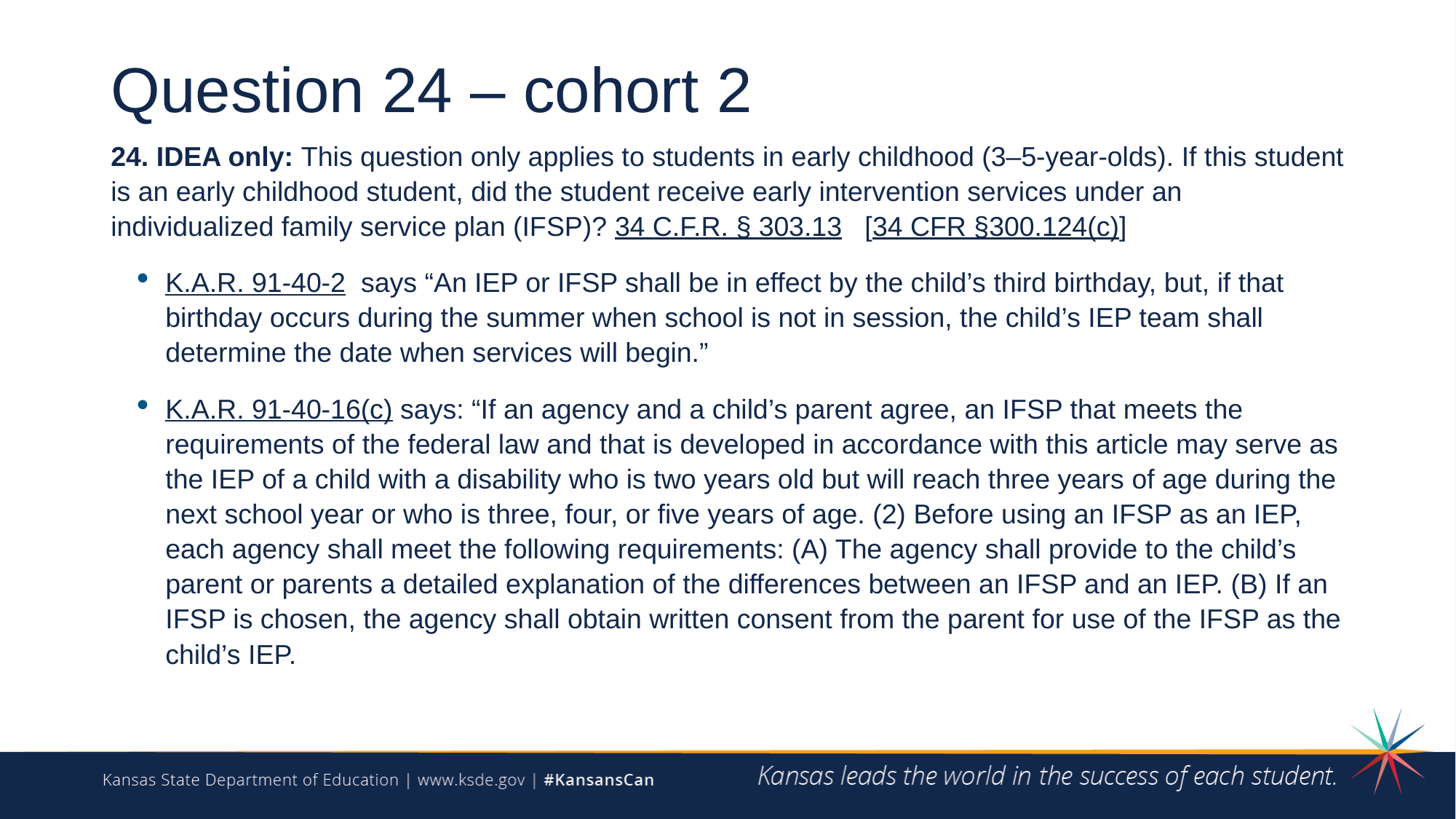

# Question 24 – cohort 2
24. IDEA only: This question only applies to students in early childhood (3–5-year-olds). If this student is an early childhood student, did the student receive early intervention services under an individualized family service plan (IFSP)? 34 C.F.R. § 303.13   [34 CFR §300.124(c)]
K.A.R. 91-40-2  says “An IEP or IFSP shall be in effect by the child’s third birthday, but, if that birthday occurs during the summer when school is not in session, the child’s IEP team shall determine the date when services will begin.”
K.A.R. 91-40-16(c) says: “If an agency and a child’s parent agree, an IFSP that meets the requirements of the federal law and that is developed in accordance with this article may serve as the IEP of a child with a disability who is two years old but will reach three years of age during the next school year or who is three, four, or five years of age. (2) Before using an IFSP as an IEP, each agency shall meet the following requirements: (A) The agency shall provide to the child’s parent or parents a detailed explanation of the differences between an IFSP and an IEP. (B) If an IFSP is chosen, the agency shall obtain written consent from the parent for use of the IFSP as the child’s IEP.